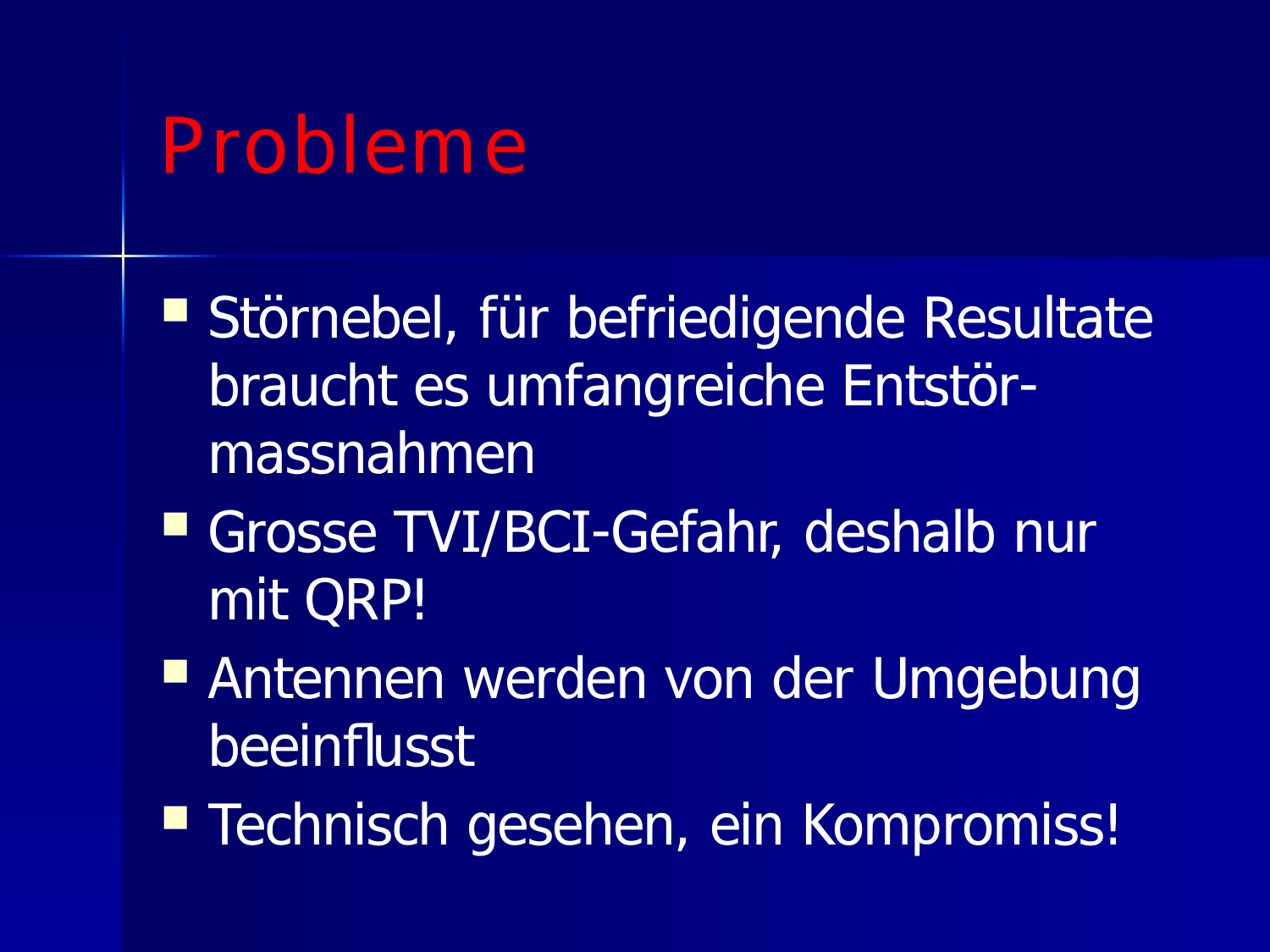

# Probleme
Störnebel, für befriedigende Resultate braucht es umfangreiche Entstör-massnahmen
Grosse TVI/BCI-Gefahr, deshalb nur mit QRP!
Antennen werden von der Umgebung beeinflusst
Technisch gesehen, ein Kompromiss!